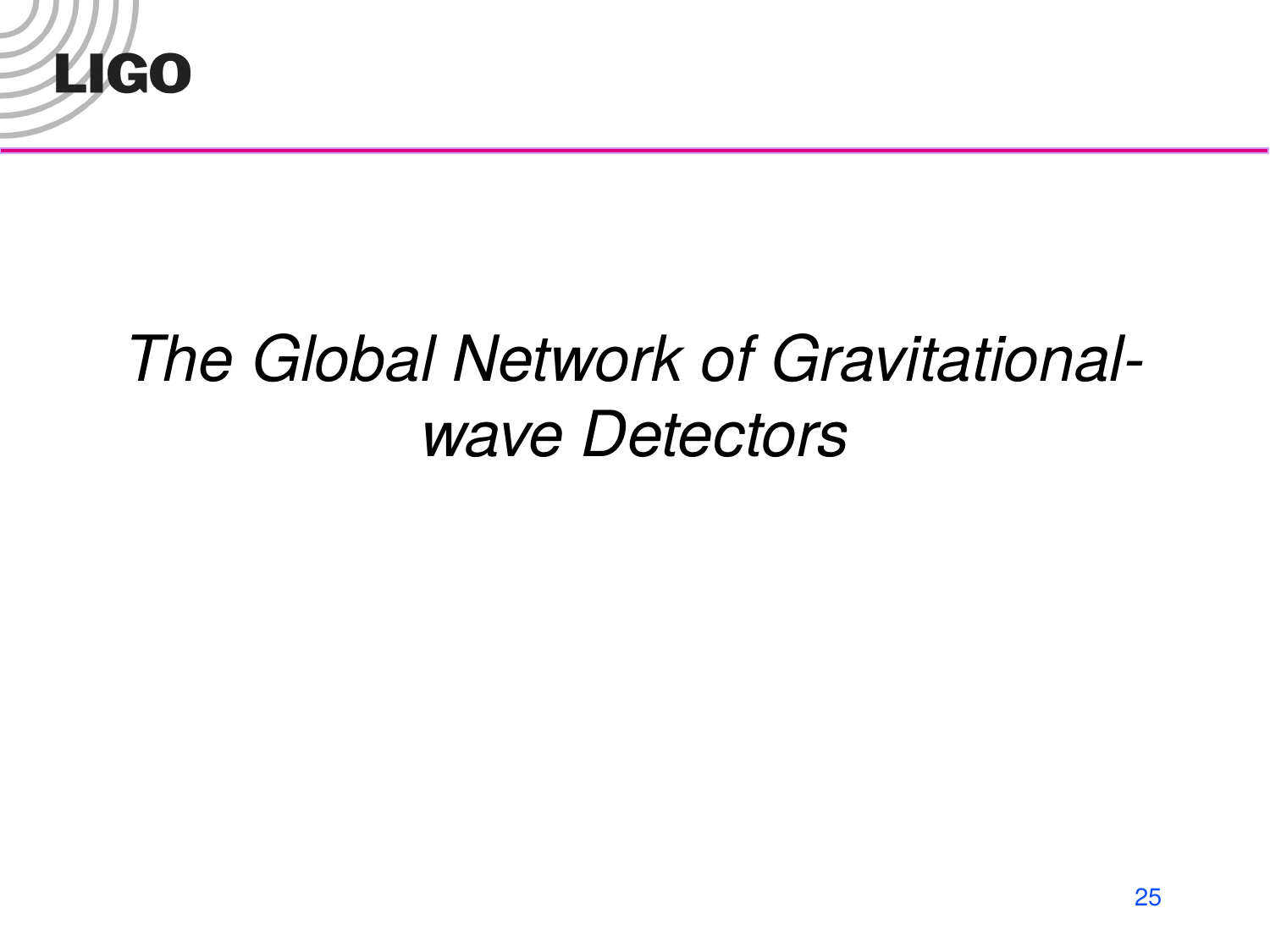

#

The Global Network of Gravitational-wave Detectors
25